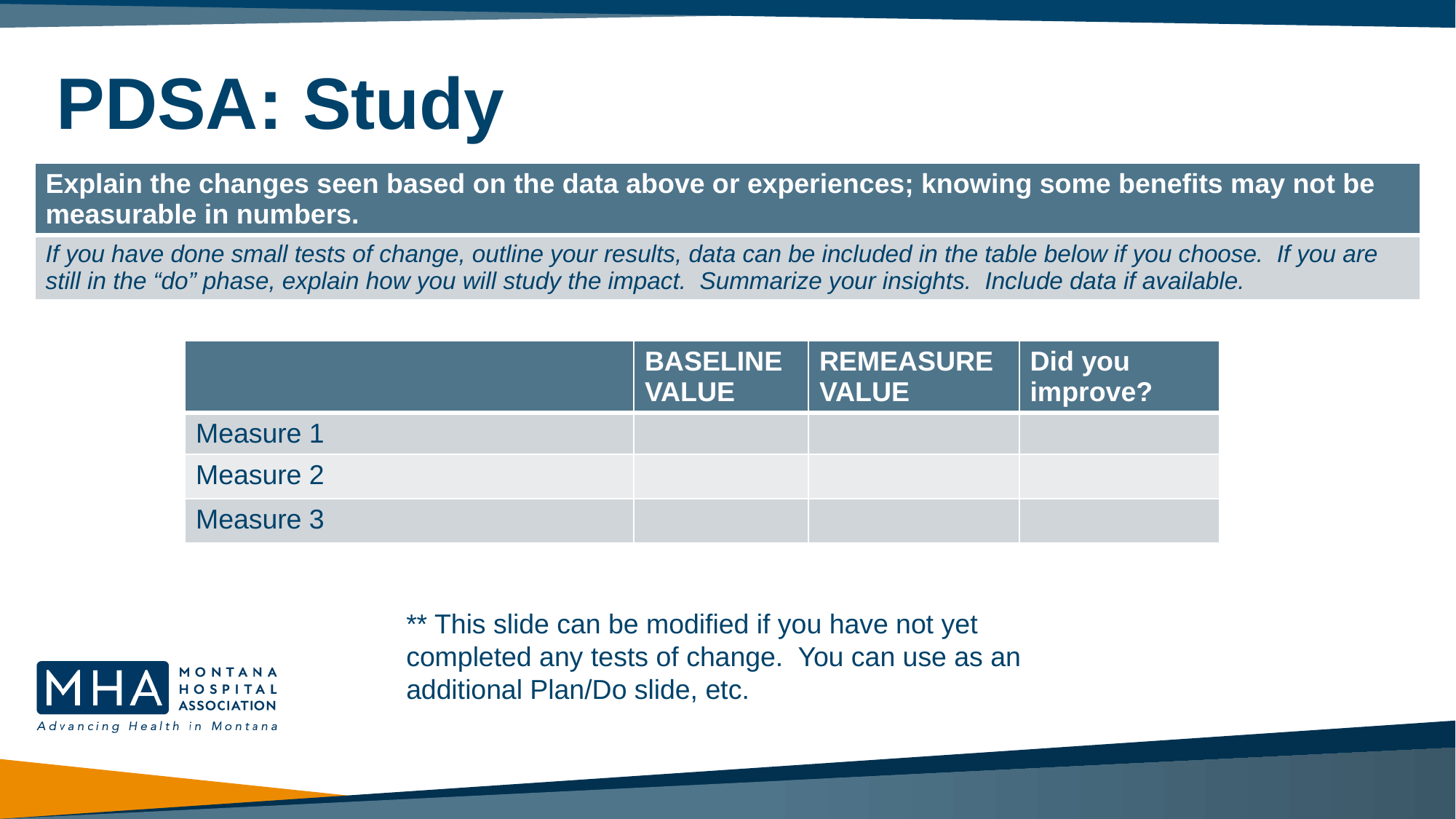

# PDSA: Study
| Explain the changes seen based on the data above or experiences; knowing some benefits may not be measurable in numbers. |
| --- |
| If you have done small tests of change, outline your results, data can be included in the table below if you choose. If you are still in the “do” phase, explain how you will study the impact. Summarize your insights. Include data if available. |
|  | BASELINE VALUE | REMEASURE VALUE | Did you improve? |
| --- | --- | --- | --- |
| Measure 1 |  |  |  |
| Measure 2 |  |  |  |
| Measure 3 |  |  |  |
** This slide can be modified if you have not yet completed any tests of change.  You can use as an additional Plan/Do slide, etc.